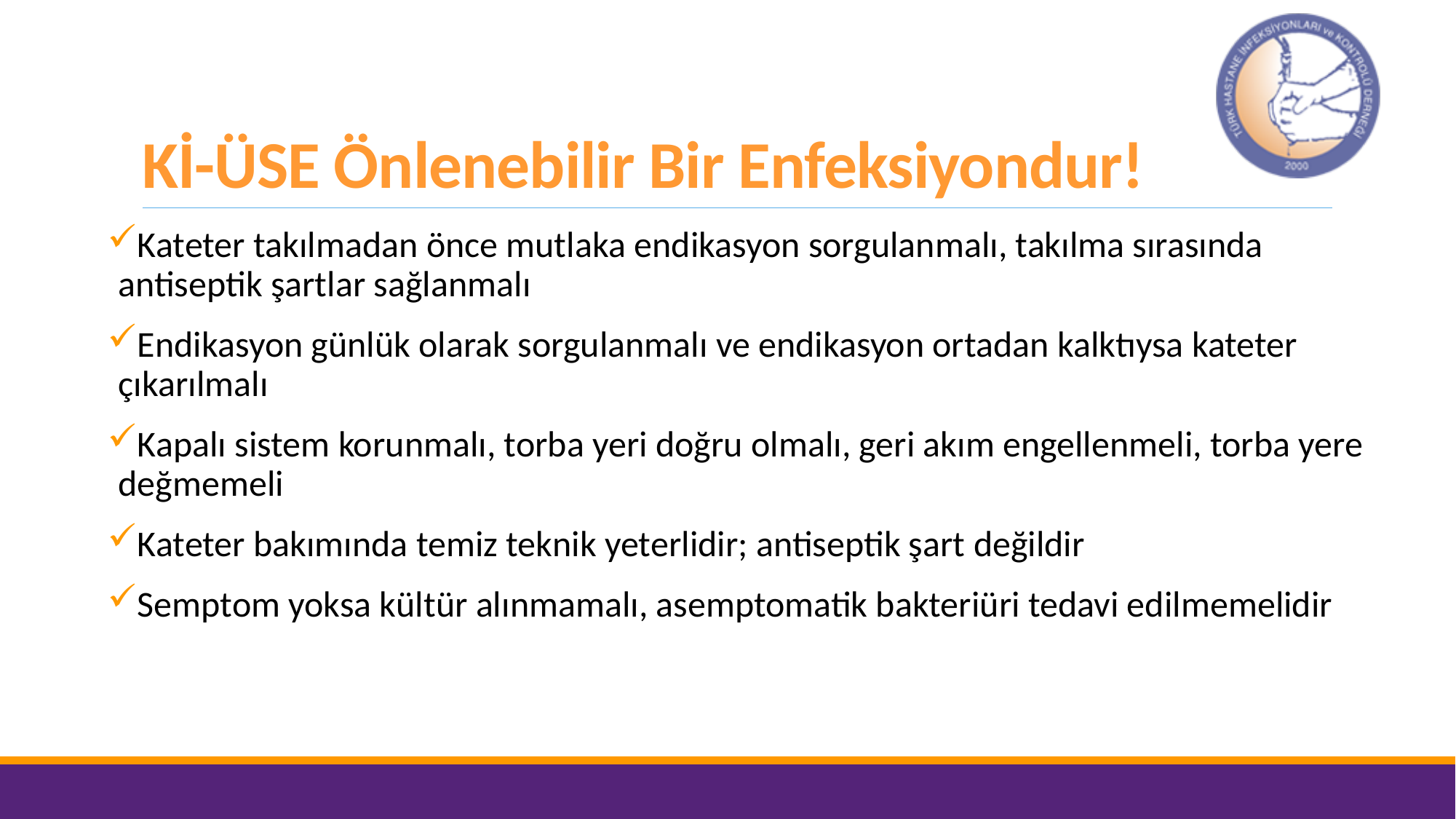

# Kİ-ÜSE Önlenebilir Bir Enfeksiyondur!
Kateter takılmadan önce mutlaka endikasyon sorgulanmalı, takılma sırasında antiseptik şartlar sağlanmalı
Endikasyon günlük olarak sorgulanmalı ve endikasyon ortadan kalktıysa kateter çıkarılmalı
Kapalı sistem korunmalı, torba yeri doğru olmalı, geri akım engellenmeli, torba yere değmemeli
Kateter bakımında temiz teknik yeterlidir; antiseptik şart değildir
Semptom yoksa kültür alınmamalı, asemptomatik bakteriüri tedavi edilmemelidir